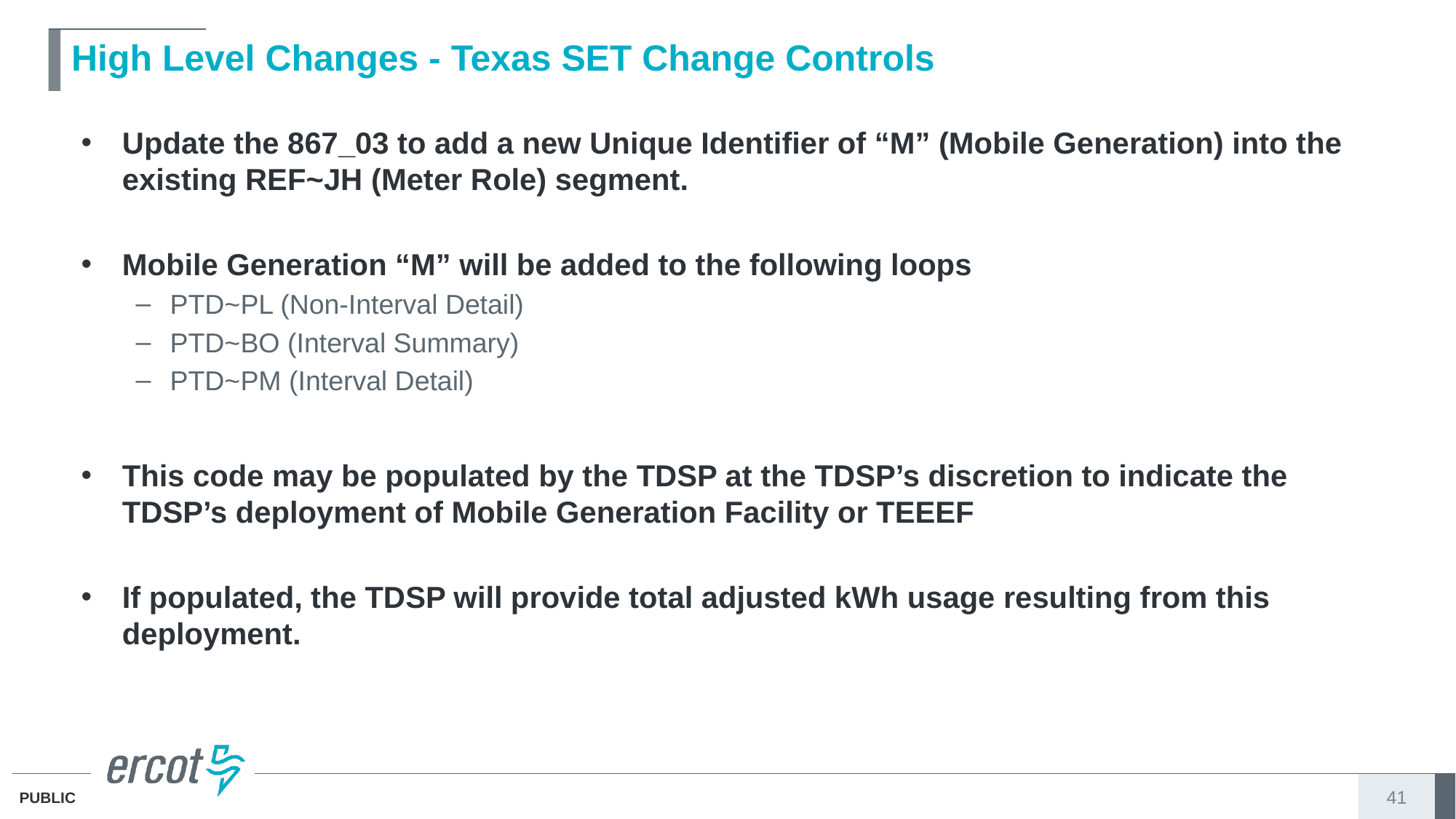

# High Level Changes - Texas SET Change Controls
Update the 867_03 to add a new Unique Identifier of “M” (Mobile Generation) into the existing REF~JH (Meter Role) segment.

Mobile Generation “M” will be added to the following loops
PTD~PL (Non-Interval Detail)
PTD~BO (Interval Summary)
PTD~PM (Interval Detail)

This code may be populated by the TDSP at the TDSP’s discretion to indicate the TDSP’s deployment of Mobile Generation Facility or TEEEF

If populated, the TDSP will provide total adjusted kWh usage resulting from this deployment.
41